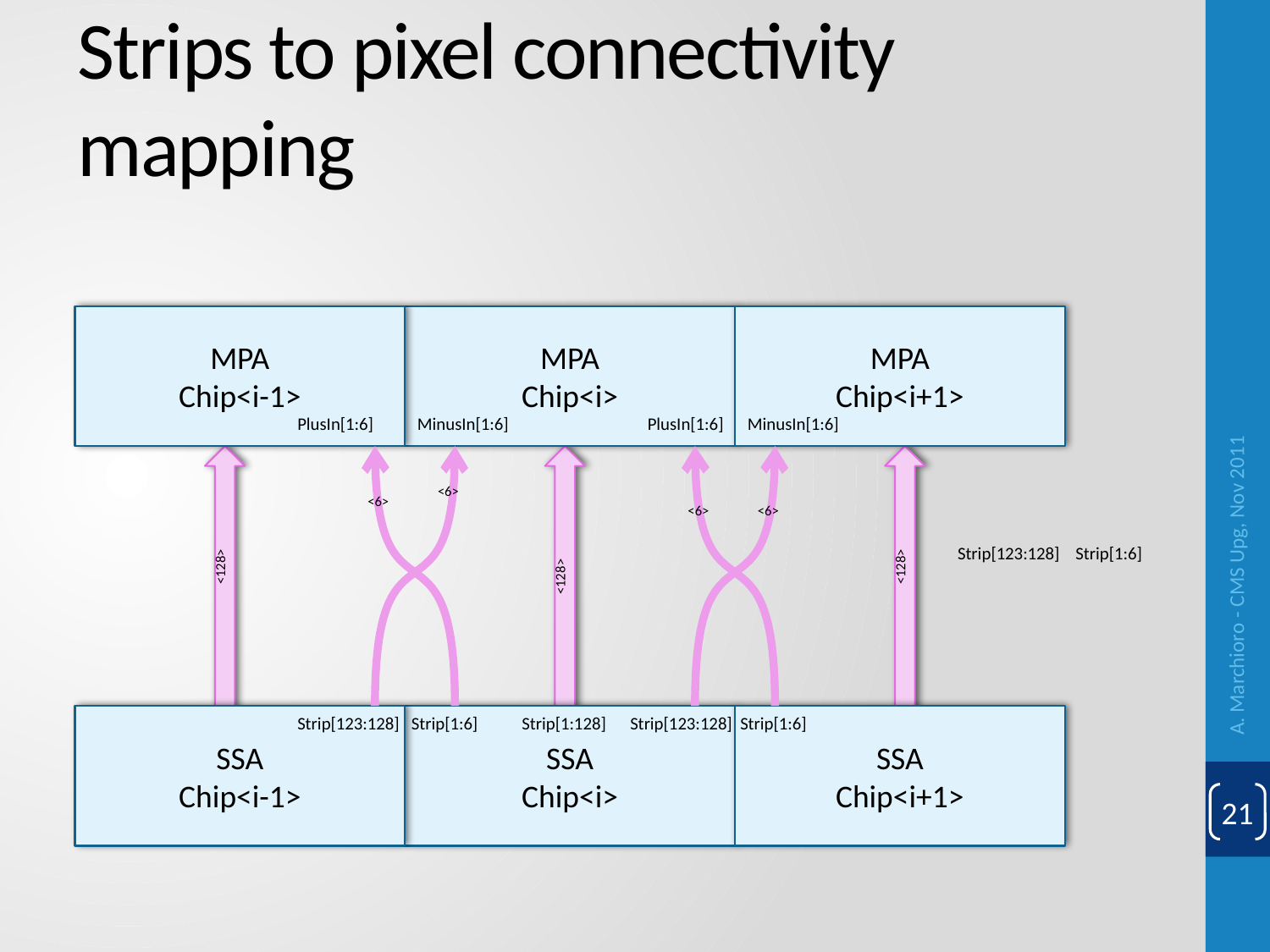

# Strips to pixel connectivity mapping
MPA
Chip<i-1>
MPA
Chip<i>
MPA
Chip<i+1>
PlusIn[1:6]
MinusIn[1:6]
PlusIn[1:6]
MinusIn[1:6]

<6>
<6>
<6>
<6>
Strip[123:128]    Strip[1:6]
<128>
<128>
<128>
A. Marchioro - CMS Upg, Nov 2011
SSA
Chip<i-1>
Strip[123:128]   Strip[1:6]           Strip[1:128]      Strip[123:128]  Strip[1:6]
SSA
Chip<i>
SSA
Chip<i+1>
21